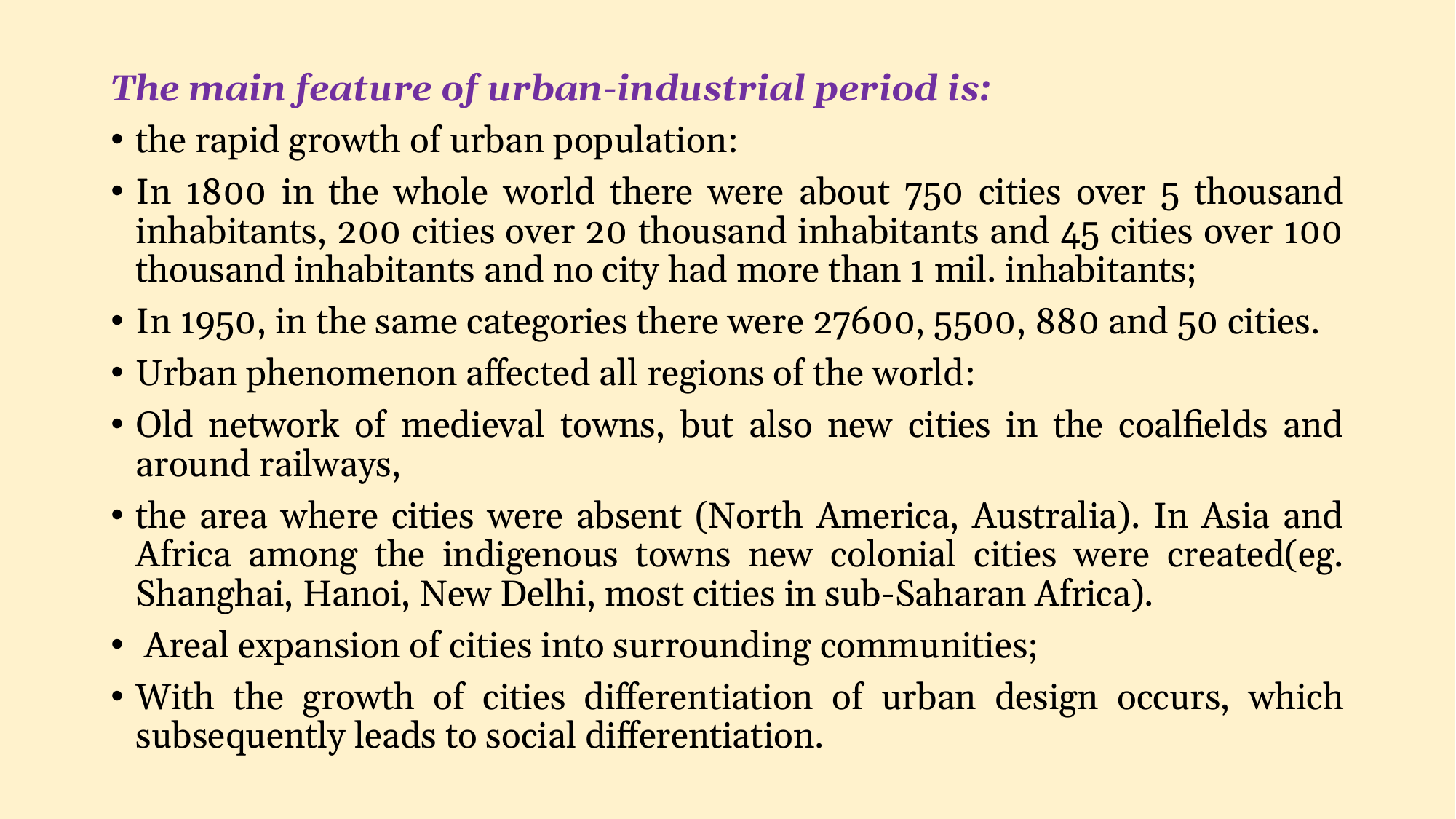

The main feature of urban-industrial period is:
the rapid growth of urban population:
In 1800 in the whole world there were about 750 cities over 5 thousand inhabitants, 200 cities over 20 thousand inhabitants and 45 cities over 100 thousand inhabitants and no city had more than 1 mil. inhabitants;
In 1950, in the same categories there were 27600, 5500, 880 and 50 cities.
Urban phenomenon affected all regions of the world:
Old network of medieval towns, but also new cities in the coalfields and around railways,
the area where cities were absent (North America, Australia). In Asia and Africa among the indigenous towns new colonial cities were created(eg. Shanghai, Hanoi, New Delhi, most cities in sub-Saharan Africa).
 Areal expansion of cities into surrounding communities;
With the growth of cities differentiation of urban design occurs, which subsequently leads to social differentiation.